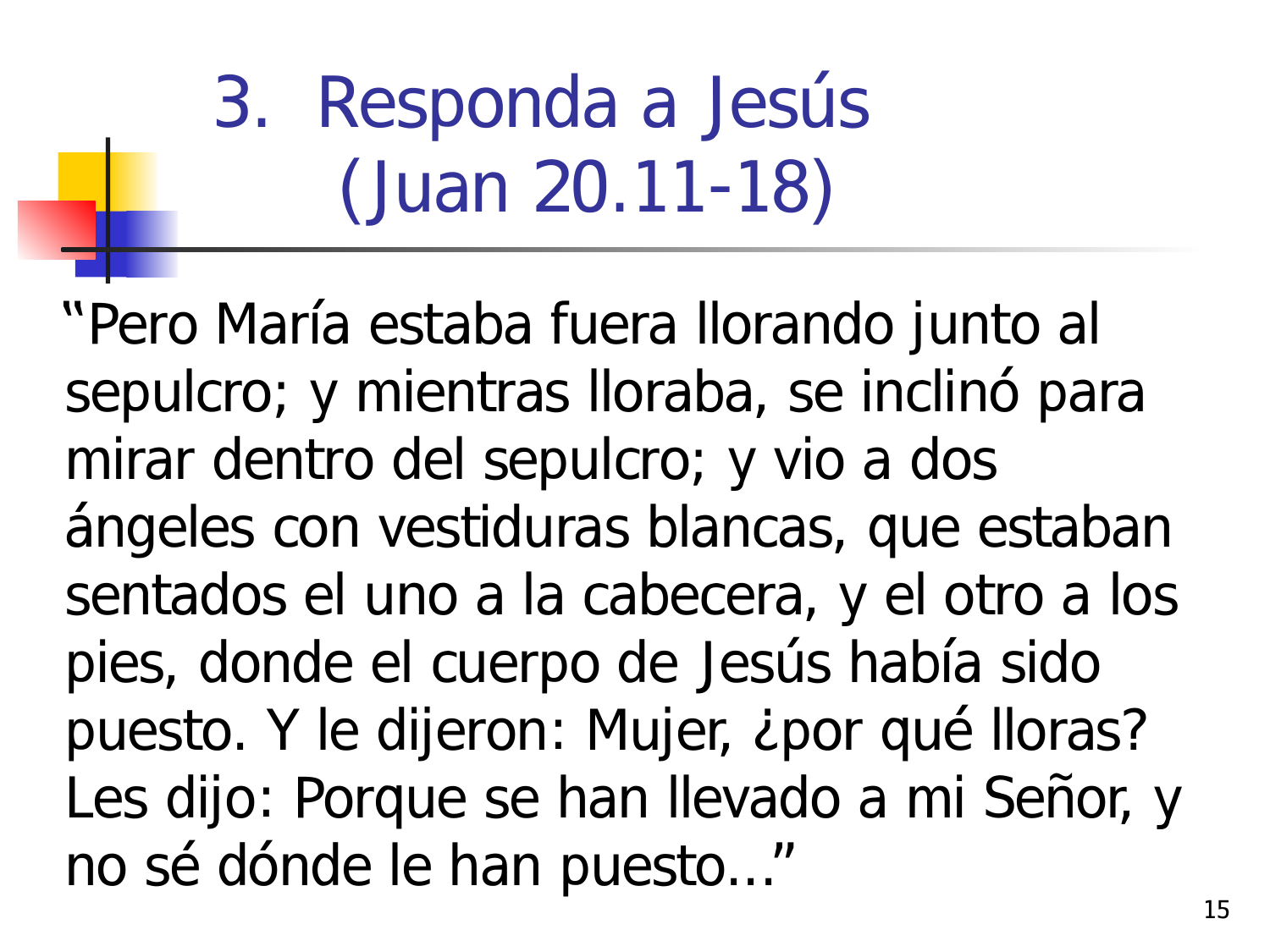

# Responda a Jesús                   (Juan 20.11-18)
“Pero María estaba fuera llorando junto al sepulcro; y mientras lloraba, se inclinó para mirar dentro del sepulcro; y vio a dos ángeles con vestiduras blancas, que estaban sentados el uno a la cabecera, y el otro a los pies, donde el cuerpo de Jesús había sido puesto. Y le dijeron: Mujer, ¿por qué lloras? Les dijo: Porque se han llevado a mi Señor, y no sé dónde le han puesto...”
15